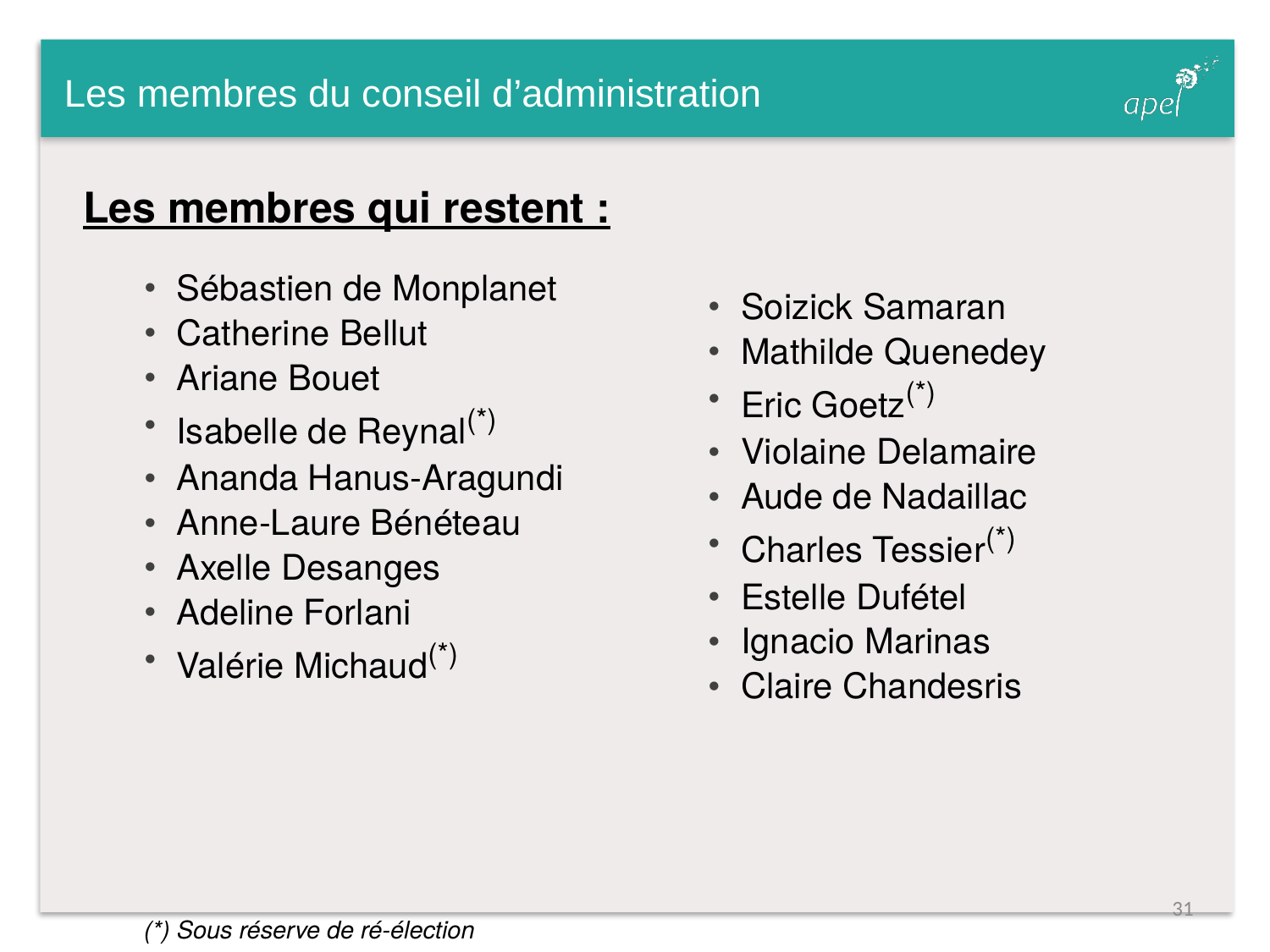

# Les membres du conseil d’administration
Les membres qui restent :

Sébastien de Monplanet
Catherine Bellut
Ariane Bouet
Isabelle de Reynal(*)
Ananda Hanus-Aragundi
Anne-Laure Bénéteau
Axelle Desanges
Adeline Forlani
Valérie Michaud(*)

(*) Sous réserve de ré-élection

Soizick Samaran
Mathilde Quenedey
Eric Goetz(*)
Violaine Delamaire
Aude de Nadaillac
Charles Tessier(*)
Estelle Dufétel
Ignacio Marinas
Claire Chandesris

31